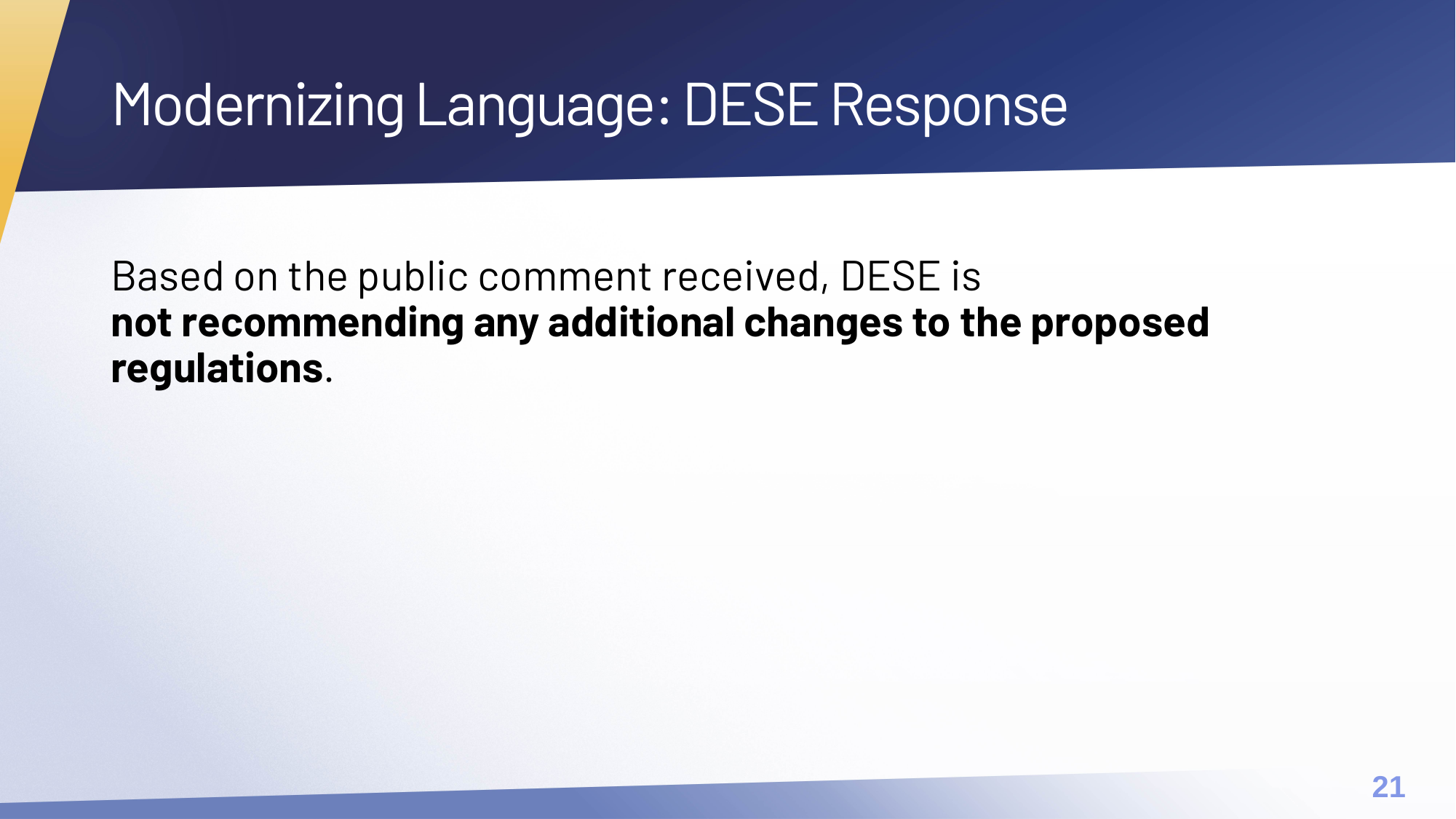

# Modernizing Language: DESE Response
Based on the public comment received, DESE is not recommending any additional changes to the proposed regulations.